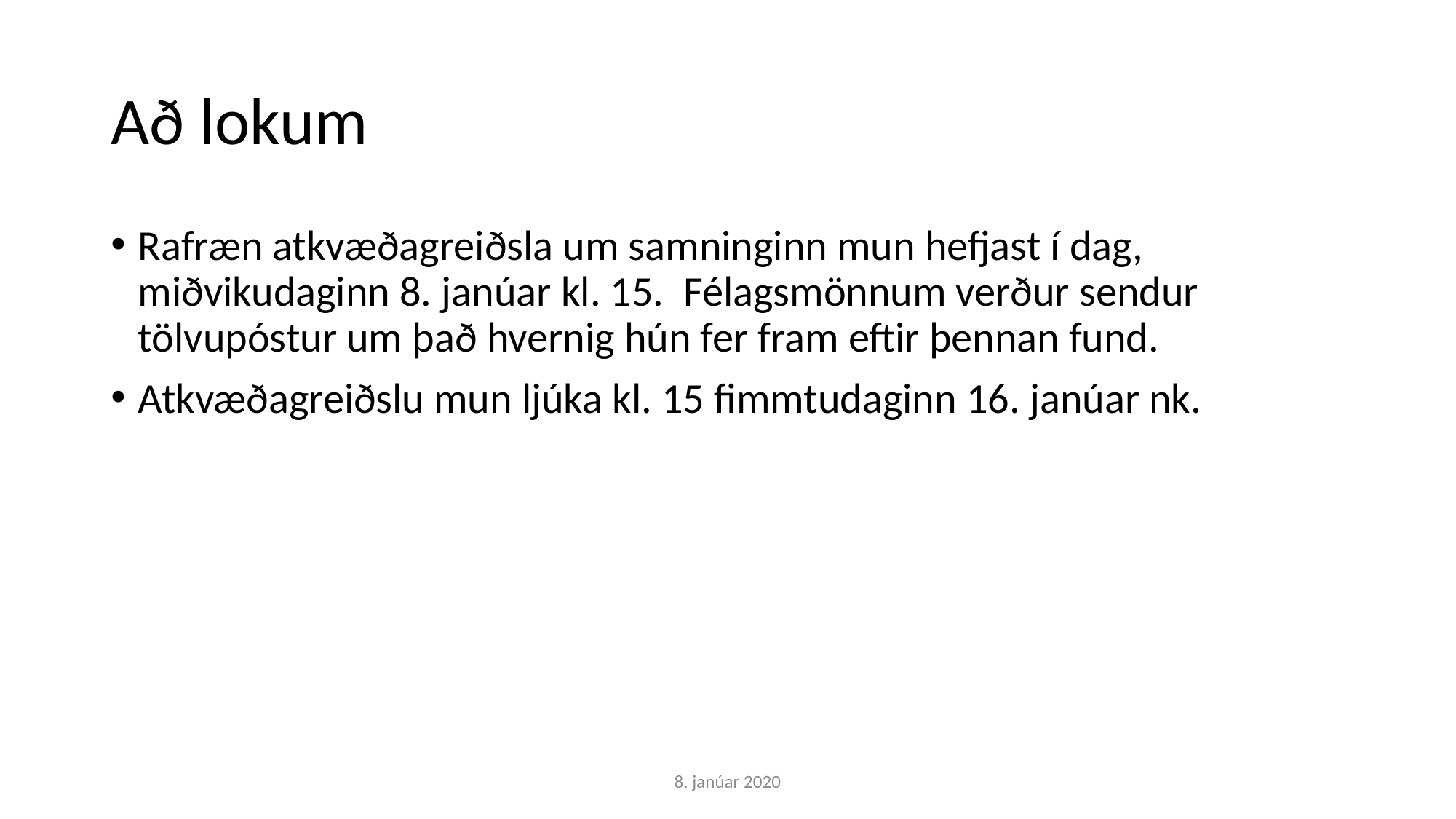

# Að lokum
Rafræn atkvæðagreiðsla um samninginn mun hefjast í dag, miðvikudaginn 8. janúar kl. 15.  Félagsmönnum verður sendur tölvupóstur um það hvernig hún fer fram eftir þennan fund.
Atkvæðagreiðslu mun ljúka kl. 15 fimmtudaginn 16. janúar nk.
8. janúar 2020